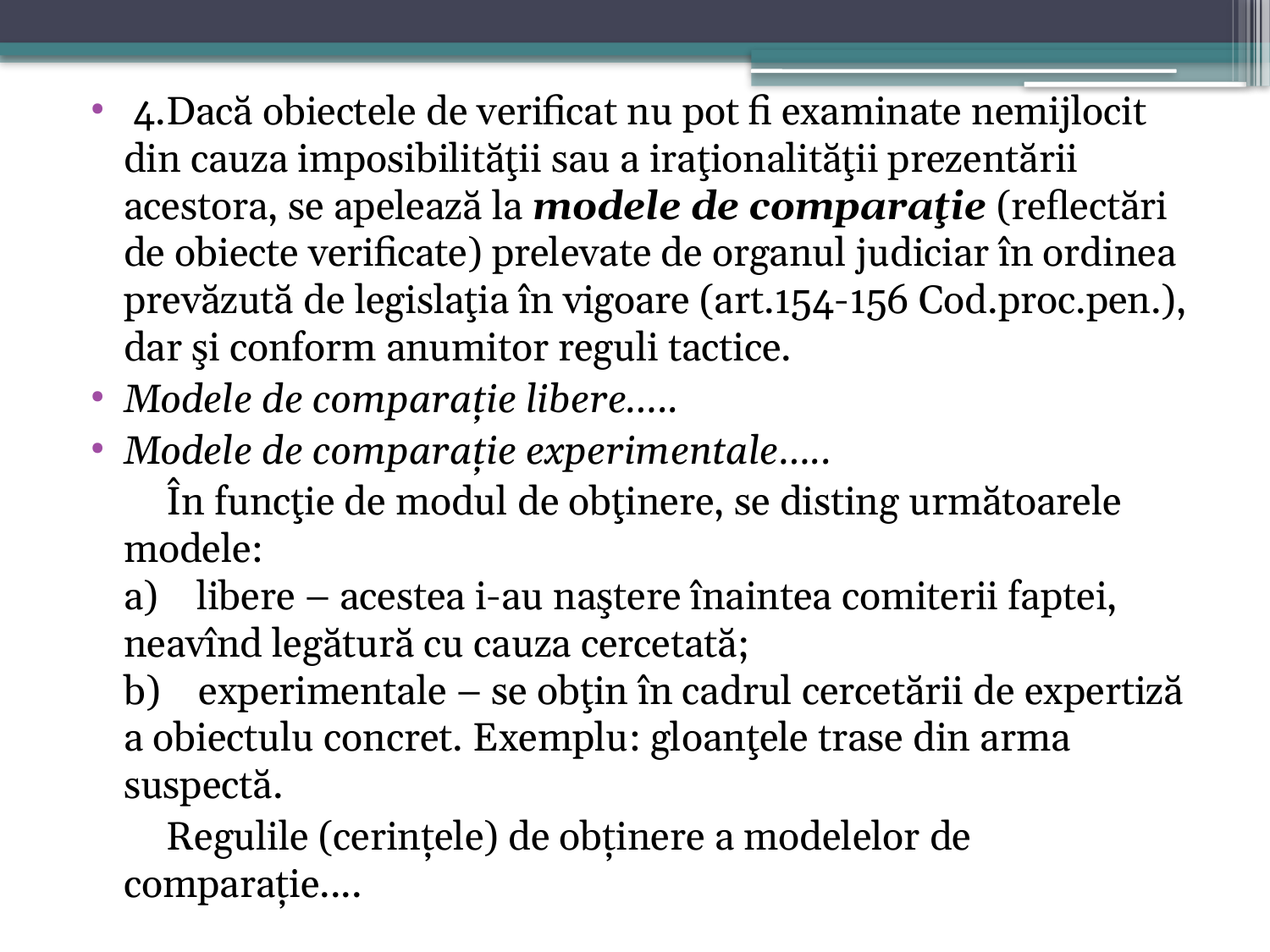

4.Dacă obiectele de verificat nu pot fi examinate nemijlocit din cauza imposibilităţii sau a iraţionalităţii prezentării acestora, se apelează la modele de comparaţie (reflectări de obiecte verificate) prelevate de organul judiciar în ordinea prevăzută de legislaţia în vigoare (art.154-156 Cod.proc.pen.), dar şi conform anumitor reguli tactice.
Modele de comparație libere…..
Modele de comparație experimentale…..
        În funcţie de modul de obţinere, se disting următoarele modele:
a)    libere – acestea i-au naştere înaintea comiterii faptei, neavînd legătură cu cauza cercetată;
b)    experimentale – se obţin în cadrul cercetării de expertiză a obiectulu concret. Exemplu: gloanţele trase din arma suspectă.
        Regulile (cerințele) de obținere a modelelor de comparație....